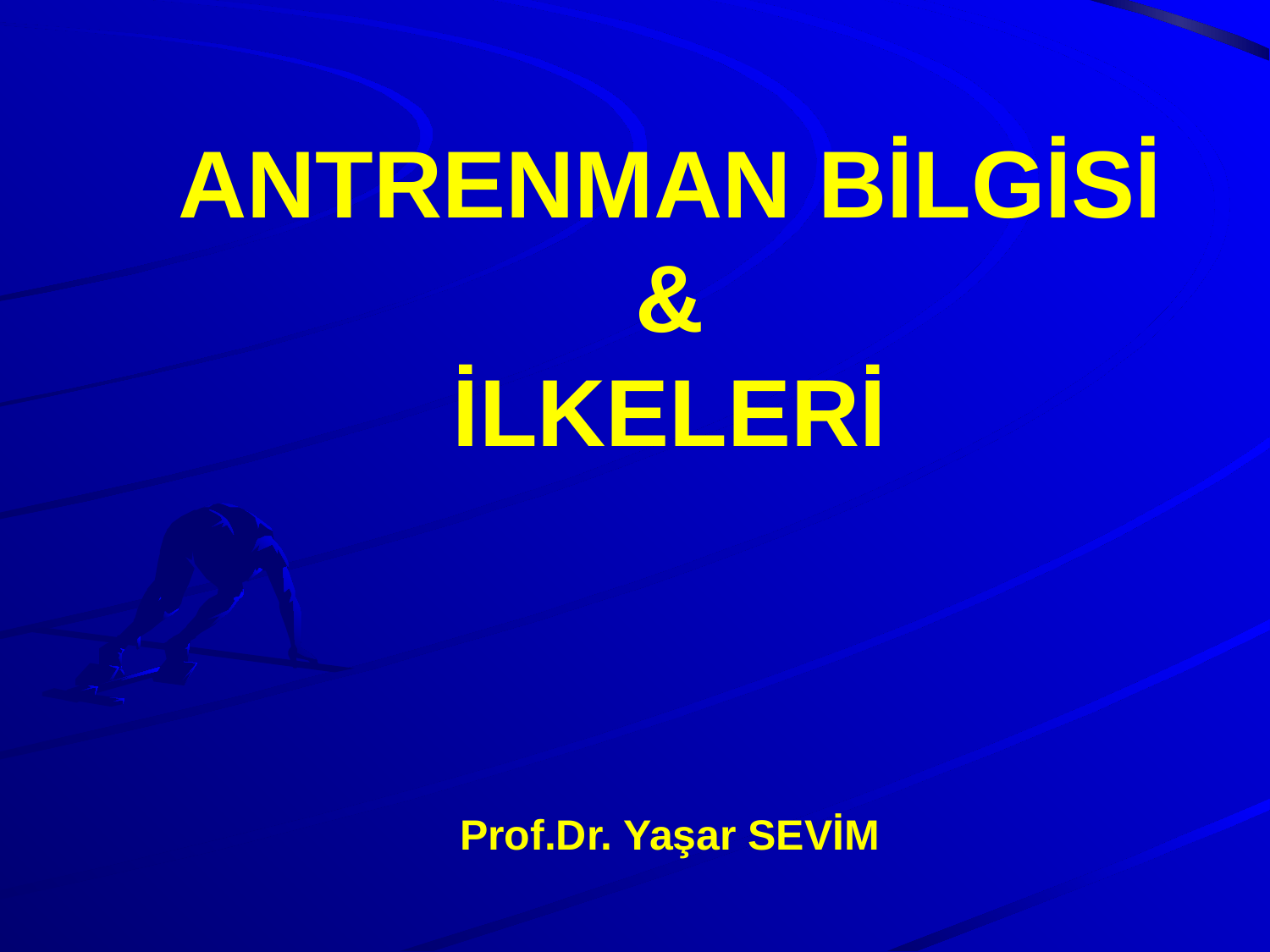

ANTRENMAN BİLGİSİ
 &
İLKELERİ

Prof.Dr. Yaşar SEVİM